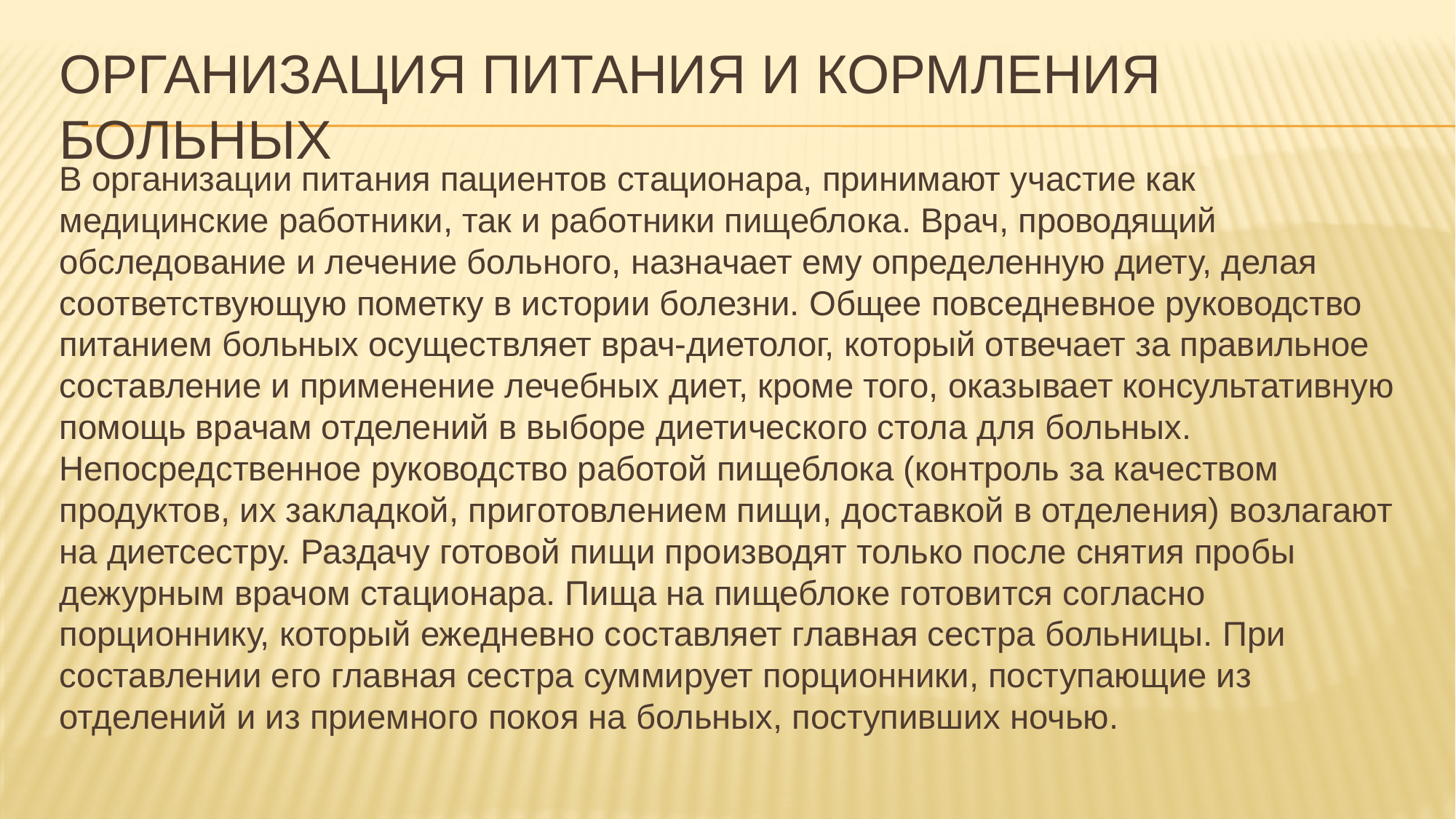

# Организация питания и кормления больных
В организации питания пациентов стационара, принимают участие как медицинские работники, так и работники пищеблока. Врач, проводящий обследование и лечение больного, назначает ему определенную диету, делая соответствующую пометку в истории болезни. Общее повседневное руководство питанием больных осуществляет врач-диетолог, который отвечает за правильное составление и применение лечебных диет, кроме того, оказывает консультативную помощь врачам отделений в выборе диетического стола для больных. Непосредственное руководство работой пищеблока (контроль за качеством продуктов, их закладкой, приготовлением пищи, доставкой в отделения) возлагают на диетсестру. Раздачу готовой пищи производят только после снятия пробы дежурным врачом стационара. Пища на пищеблоке готовится согласно порционнику, который ежедневно составляет главная сестра больницы. При составлении его главная сестра суммирует порционники, поступающие из отделений и из приемного покоя на больных, поступивших ночью.